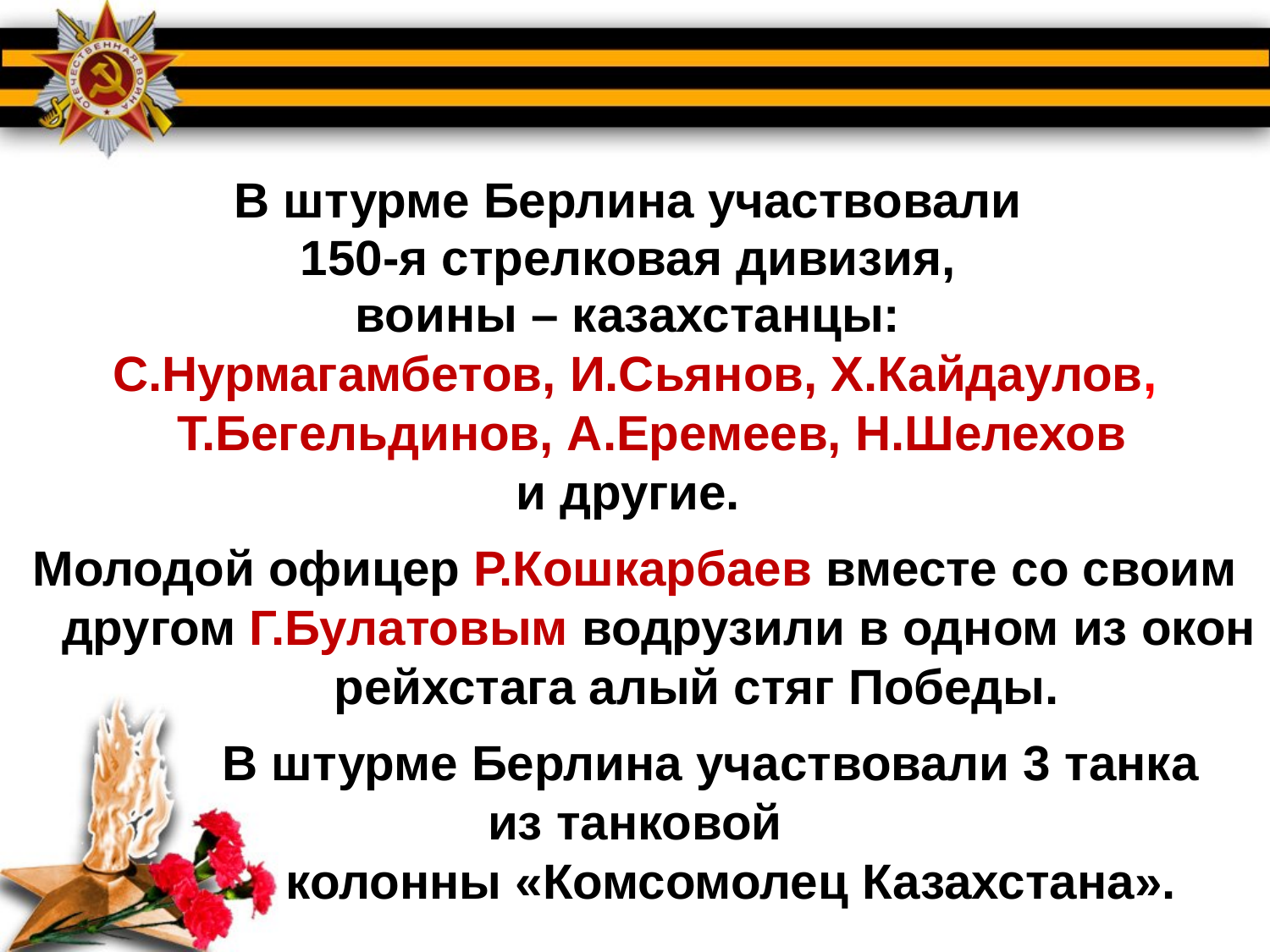

В штурме Берлина участвовали
150-я стрелковая дивизия,
воины – казахстанцы:
С.Нурмагамбетов, И.Сьянов, Х.Кайдаулов, Т.Бегельдинов, А.Еремеев, Н.Шелехов
и другие.

Молодой офицер Р.Кошкарбаев вместе со своим другом Г.Булатовым водрузили в одном из окон
         рейхстага алый стяг Победы.

            В штурме Берлина участвовали 3 танка
из танковой
               колонны «Комсомолец Казахстана».